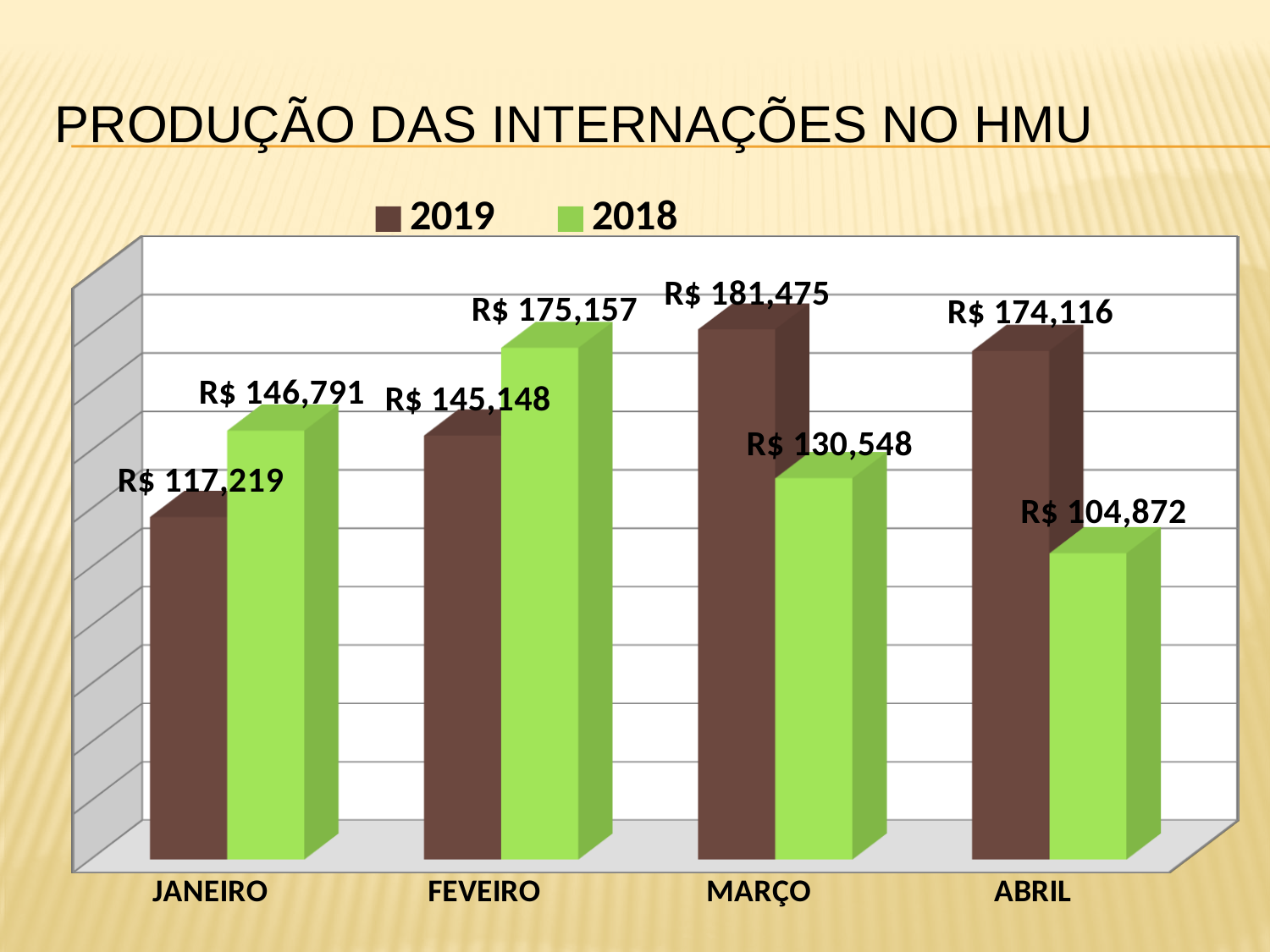

# PRODUÇÃO DAS INTERNAÇÕES NO HMU

[unsupported chart]